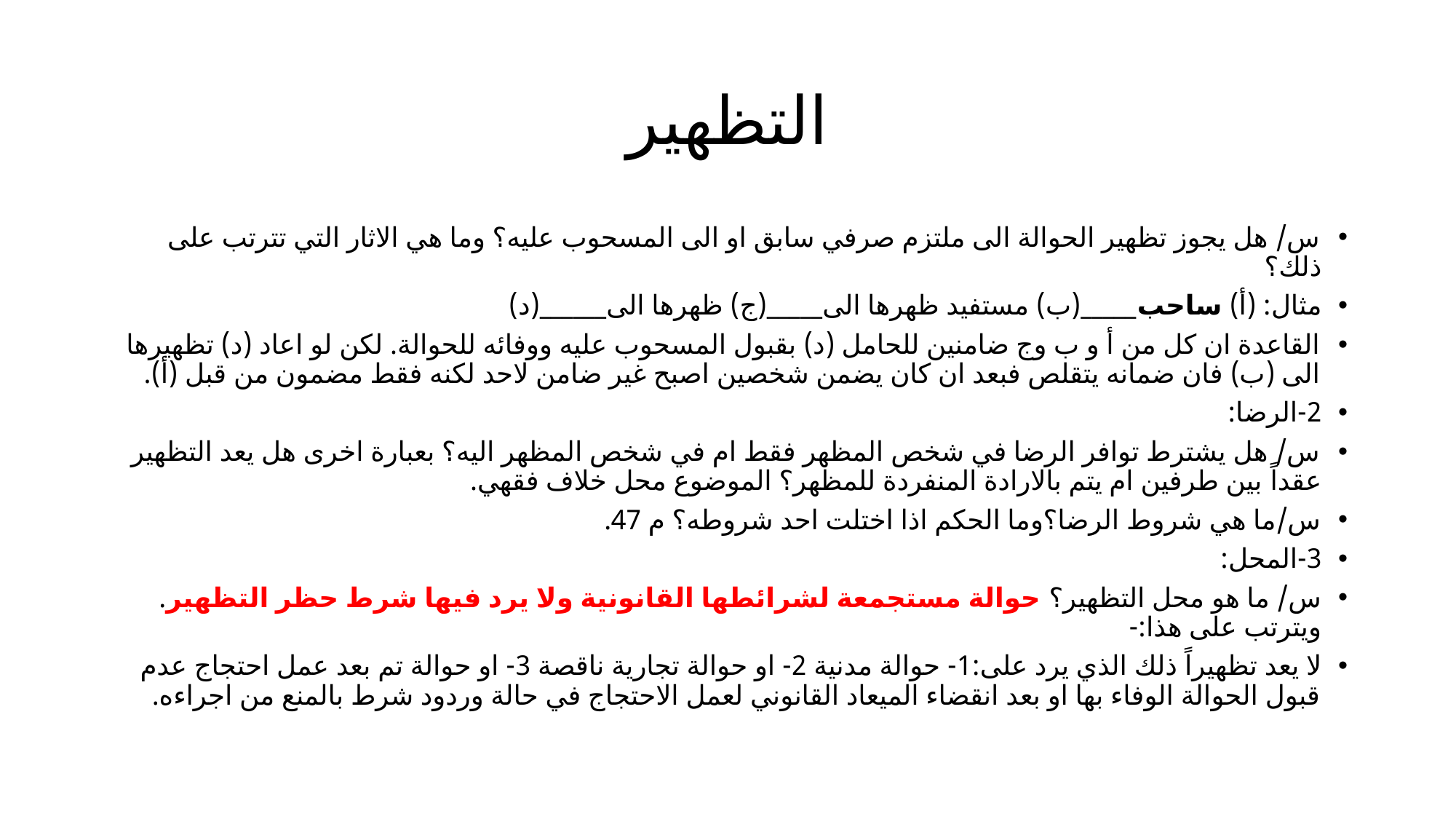

# التظهير
س/ هل يجوز تظهير الحوالة الى ملتزم صرفي سابق او الى المسحوب عليه؟ وما هي الاثار التي تترتب على ذلك؟
مثال: (أ) ساحب_____(ب) مستفيد ظهرها الى_____(ج) ظهرها الى______(د)
القاعدة ان كل من أ و ب وج ضامنين للحامل (د) بقبول المسحوب عليه ووفائه للحوالة. لكن لو اعاد (د) تظهيرها الى (ب) فان ضمانه يتقلص فبعد ان كان يضمن شخصين اصبح غير ضامن لاحد لكنه فقط مضمون من قبل (أ).
2-الرضا:
س/ هل يشترط توافر الرضا في شخص المظهر فقط ام في شخص المظهر اليه؟ بعبارة اخرى هل يعد التظهير عقداً بين طرفين ام يتم بالارادة المنفردة للمظهر؟ الموضوع محل خلاف فقهي.
س/ما هي شروط الرضا؟وما الحكم اذا اختلت احد شروطه؟ م 47.
3-المحل:
س/ ما هو محل التظهير؟ حوالة مستجمعة لشرائطها القانونية ولا يرد فيها شرط حظر التظهير. ويترتب على هذا:-
لا يعد تظهيراً ذلك الذي يرد على:1- حوالة مدنية 2- او حوالة تجارية ناقصة 3- او حوالة تم بعد عمل احتجاج عدم قبول الحوالة الوفاء بها او بعد انقضاء الميعاد القانوني لعمل الاحتجاج في حالة وردود شرط بالمنع من اجراءه.